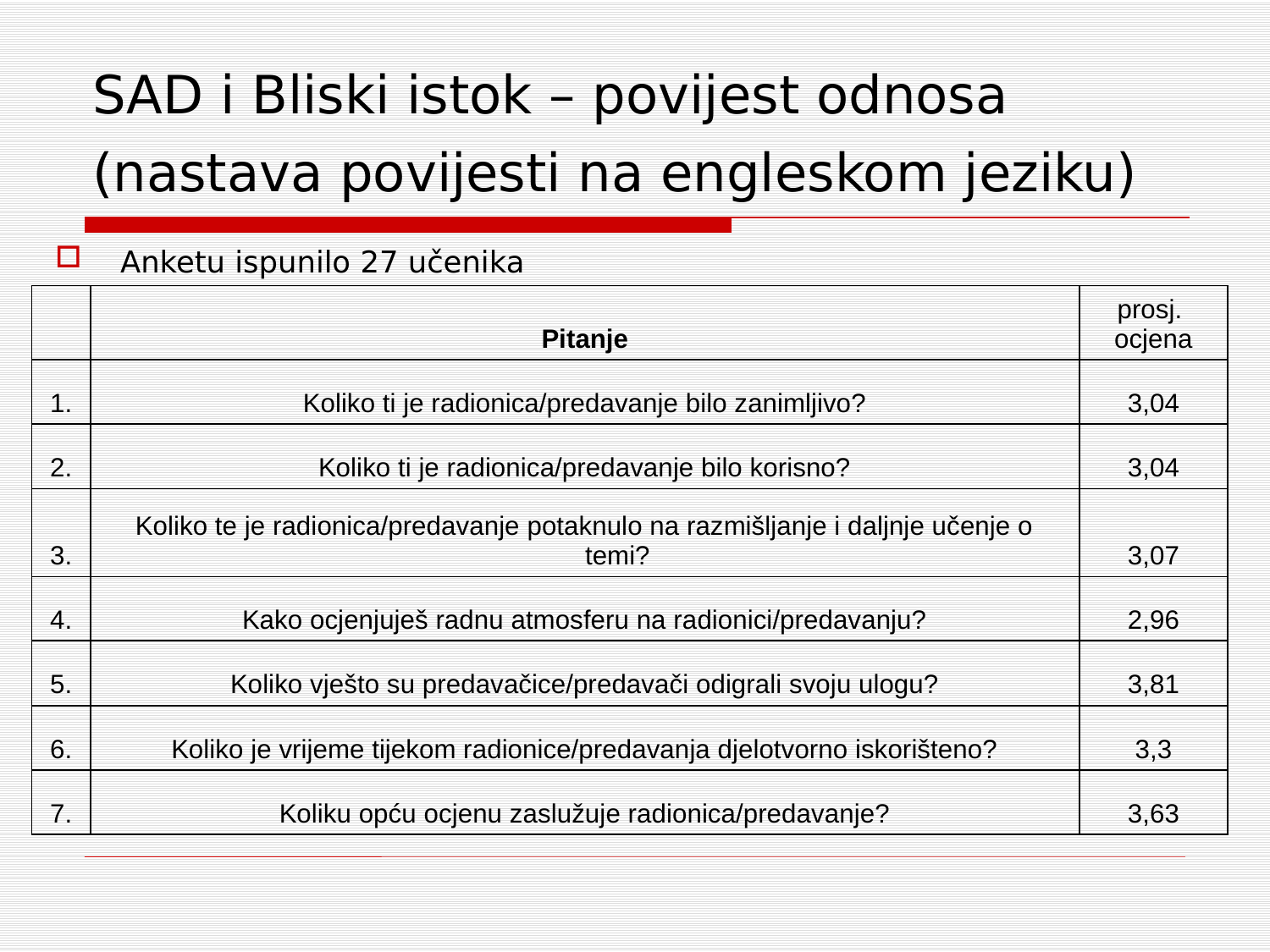

# SAD i Bliski istok – povijest odnosa (nastava povijesti na engleskom jeziku)
Anketu ispunilo 27 učenika
|  | Pitanje | prosj. ocjena |
| --- | --- | --- |
| 1. | Koliko ti je radionica/predavanje bilo zanimljivo? | 3,04 |
| 2. | Koliko ti je radionica/predavanje bilo korisno? | 3,04 |
| 3. | Koliko te je radionica/predavanje potaknulo na razmišljanje i daljnje učenje o temi? | 3,07 |
| 4. | Kako ocjenjuješ radnu atmosferu na radionici/predavanju? | 2,96 |
| 5. | Koliko vješto su predavačice/predavači odigrali svoju ulogu? | 3,81 |
| 6. | Koliko je vrijeme tijekom radionice/predavanja djelotvorno iskorišteno? | 3,3 |
| 7. | Koliku opću ocjenu zaslužuje radionica/predavanje? | 3,63 |